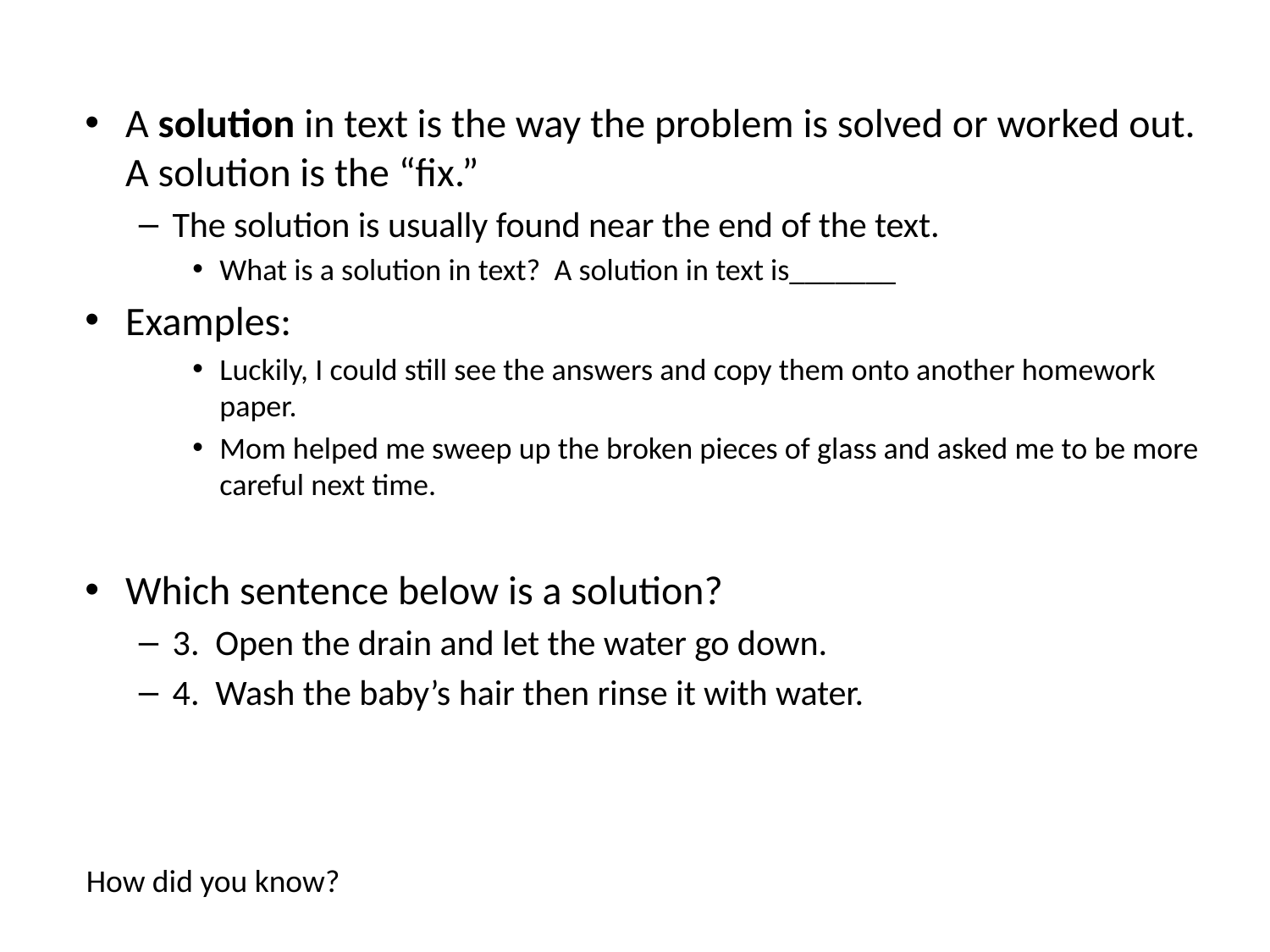

A solution in text is the way the problem is solved or worked out. A solution is the “fix.”
The solution is usually found near the end of the text.
What is a solution in text?  A solution in text is_______
Examples:
Luckily, I could still see the answers and copy them onto another homework paper.
Mom helped me sweep up the broken pieces of glass and asked me to be more careful next time.

Which sentence below is a solution?
3.  Open the drain and let the water go down.
4.  Wash the baby’s hair then rinse it with water.

How did you know?